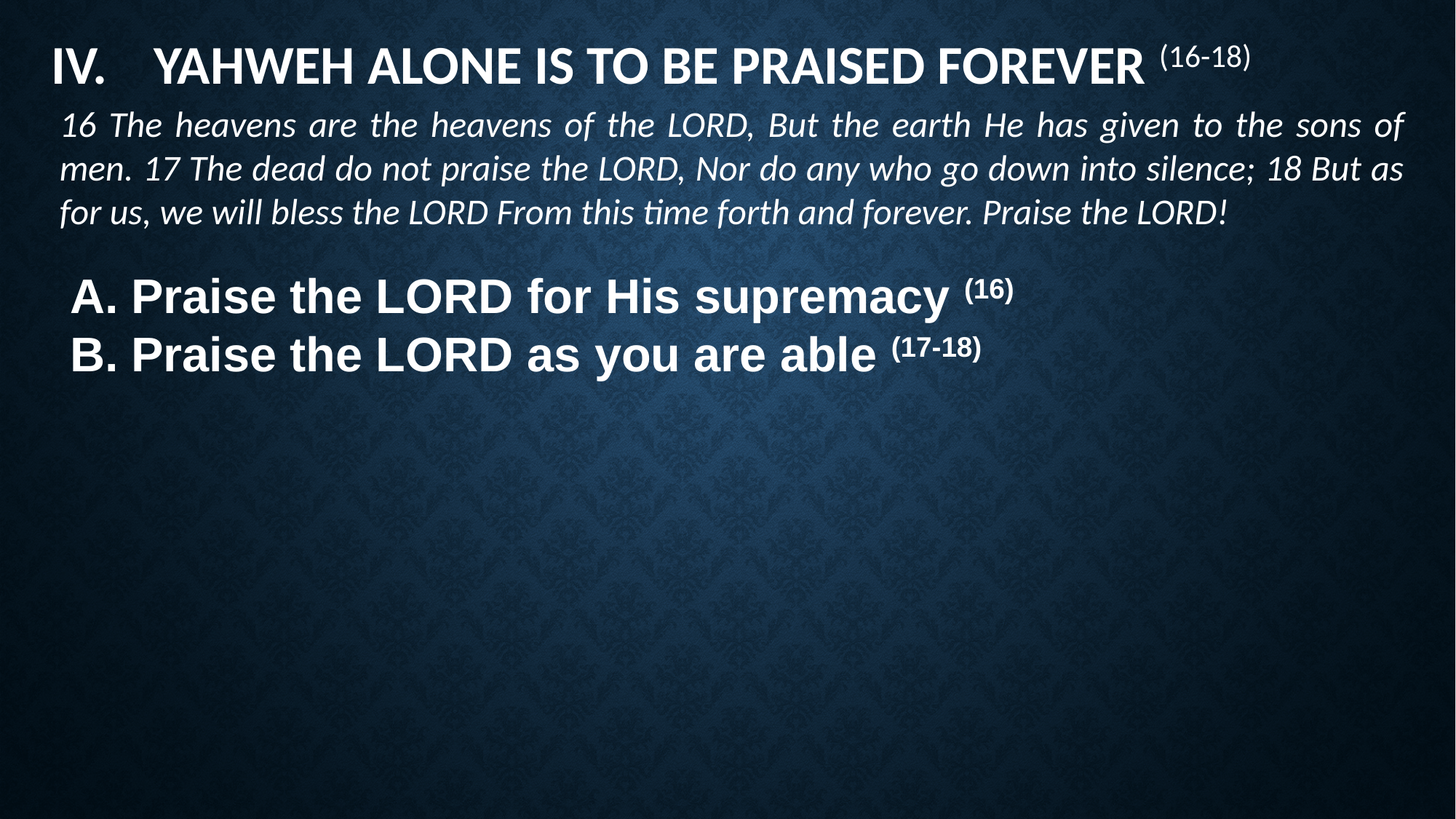

Yahweh alone is to be praised forever (16-18)
16 The heavens are the heavens of the LORD, But the earth He has given to the sons of men. 17 The dead do not praise the LORD, Nor do any who go down into silence; 18 But as for us, we will bless the LORD From this time forth and forever. Praise the LORD!
Praise the LORD for His supremacy (16)
Praise the LORD as you are able (17-18)